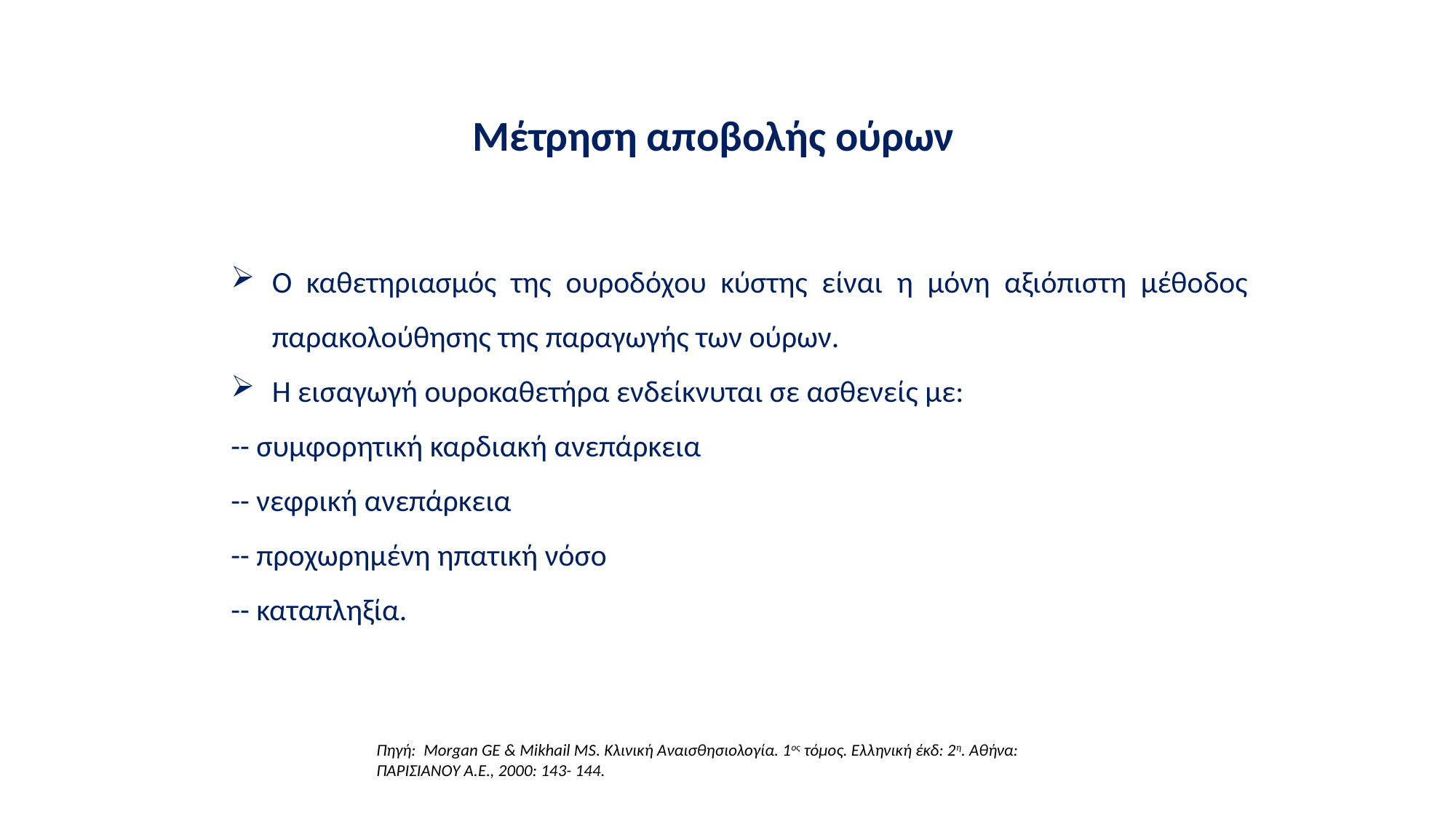

Μέτρηση αποβολής ούρων
Ο καθετηριασμός της ουροδόχου κύστης είναι η μόνη αξιόπιστη μέθοδος παρακολούθησης της παραγωγής των ούρων.
Η εισαγωγή ουροκαθετήρα ενδείκνυται σε ασθενείς με:
-- συμφορητική καρδιακή ανεπάρκεια
-- νεφρική ανεπάρκεια
-- προχωρημένη ηπατική νόσο
-- καταπληξία.

Πηγή:  Morgan GE & Mikhail MS. Κλινική Αναισθησιολογία. 1ος τόμος. Ελληνική έκδ: 2η. Αθήνα: ΠΑΡΙΣΙΑΝΟΥ Α.Ε., 2000: 143- 144.